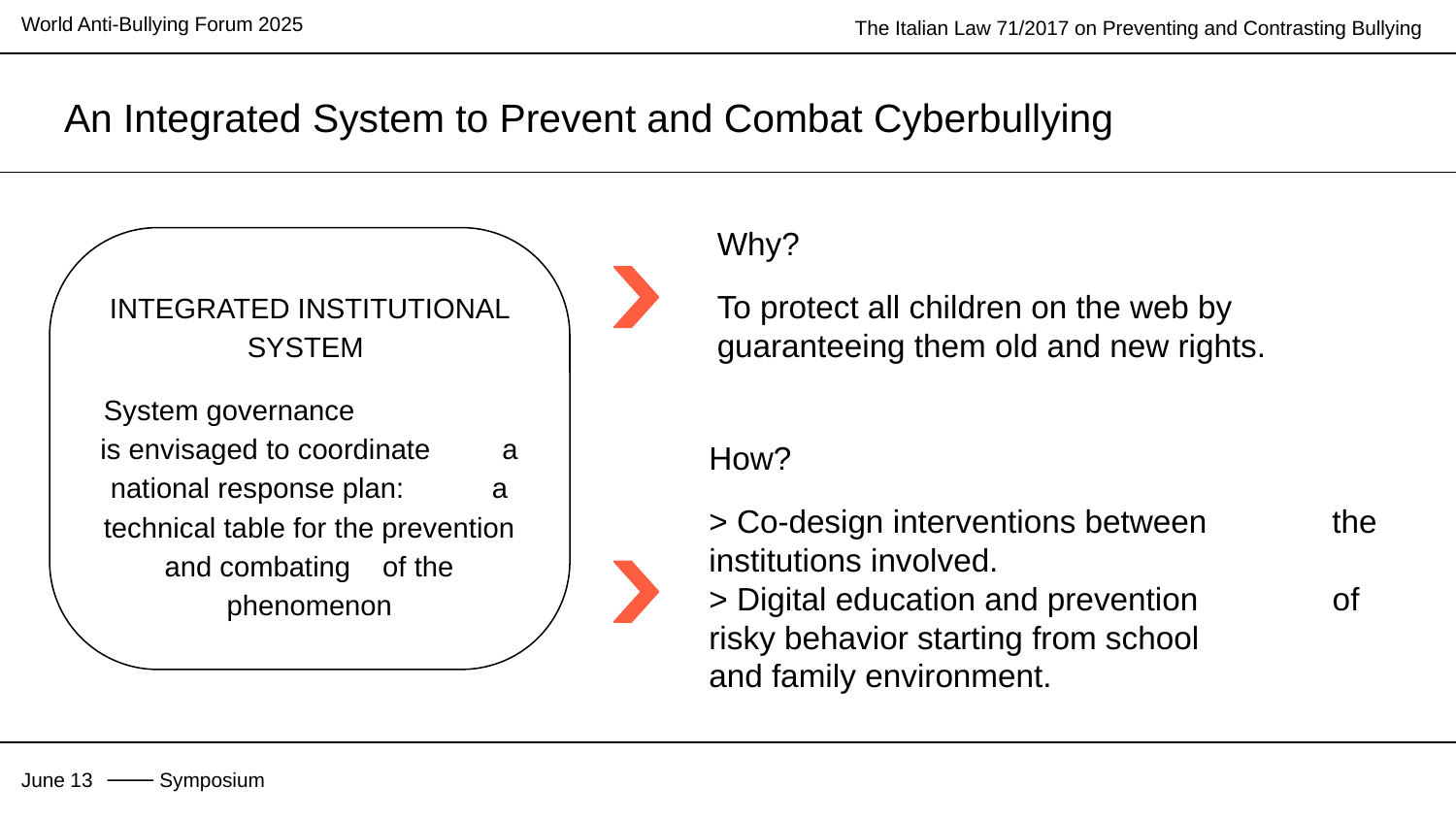

# An Integrated System to Prevent and Combat Cyberbullying
Why?
To protect all children on the web by guaranteeing them old and new rights.

INTEGRATED INSTITUTIONAL SYSTEM
System governance                     is envisaged to coordinate         a national response plan:           a technical table for the prevention and combating    of the phenomenon

How?
> Co-design interventions between              the institutions involved.
> Digital education and prevention               of risky behavior starting from school                   and family environment.